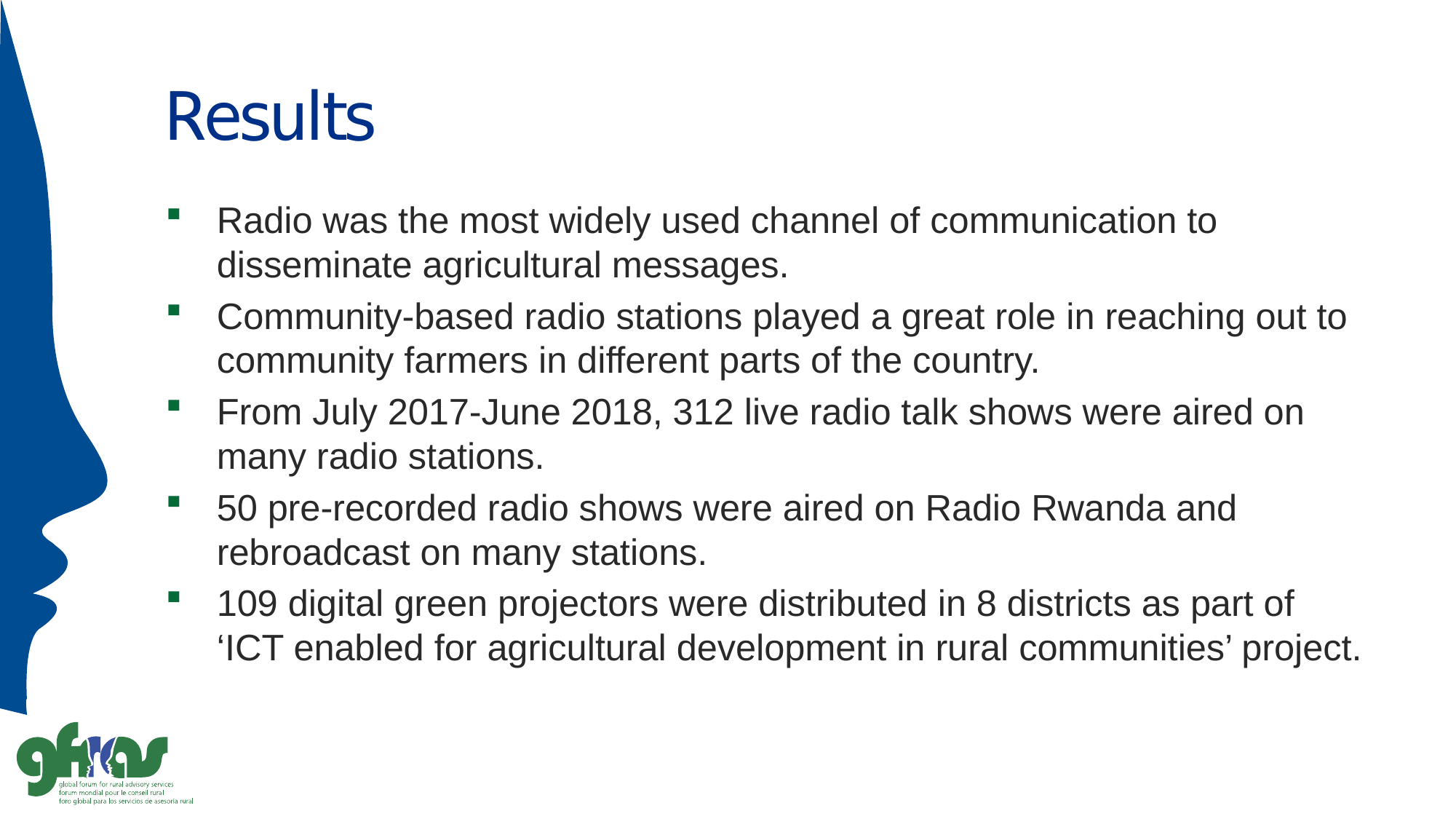

# Results
Radio was the most widely used channel of communication to disseminate agricultural messages.
Community-based radio stations played a great role in reaching out to community farmers in different parts of the country.
From July 2017-June 2018, 312 live radio talk shows were aired on many radio stations.
50 pre-recorded radio shows were aired on Radio Rwanda and rebroadcast on many stations.
109 digital green projectors were distributed in 8 districts as part of ‘ICT enabled for agricultural development in rural communities’ project.